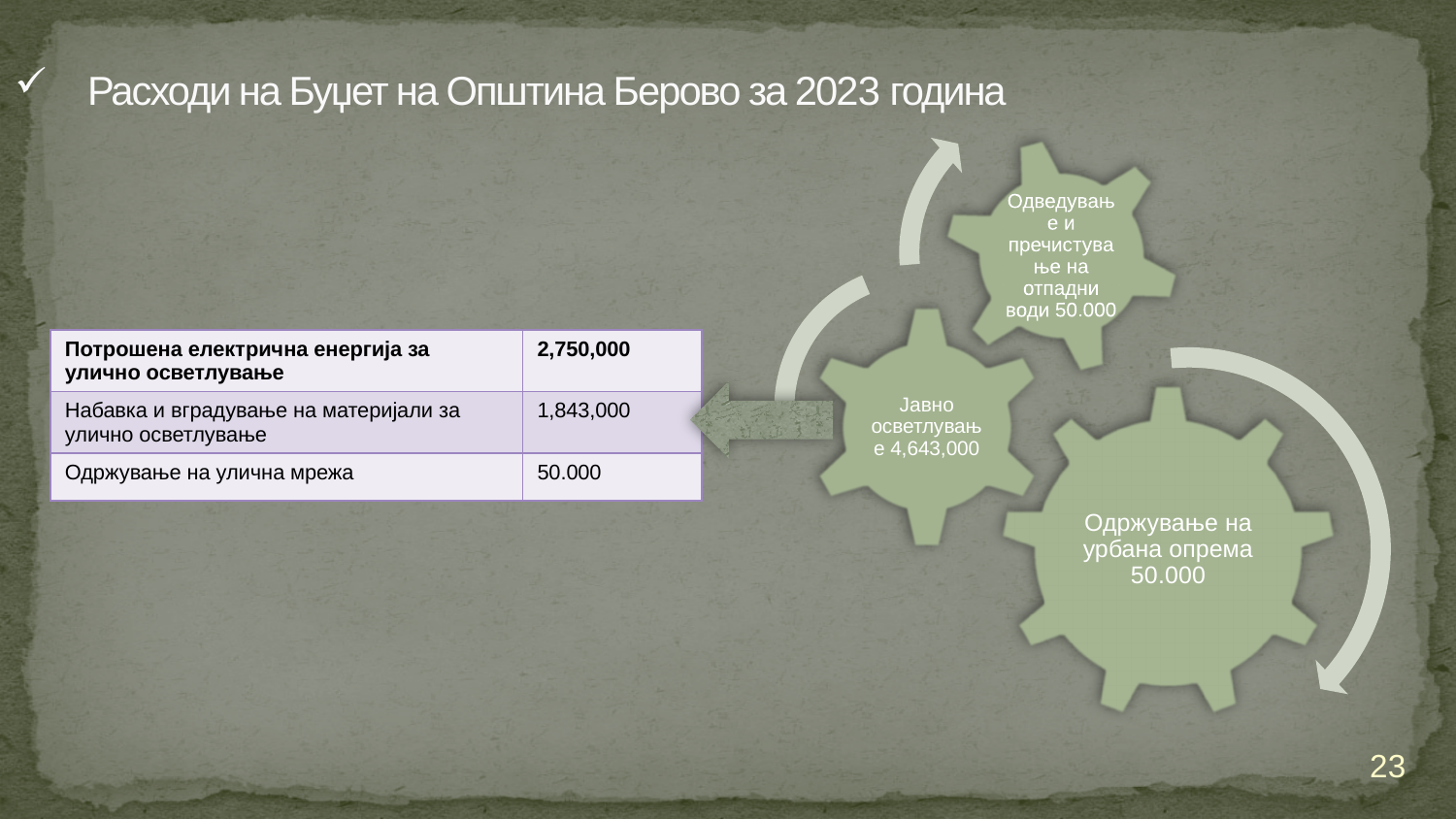

Расходи на Буџет на Општина Берово за 2023 година
Одржување на урбана опрема 50.000
Јавно осветлување 4,643,000
Одведување и пречистување на отпадни води 50.000
| Потрошена електрична енергија за улично осветлување | 2,750,000 |
| --- | --- |
| Набавка и вградување на материјали за улично осветлување | 1,843,000 |
| Одржување на улична мрежа | 50.000 |

23